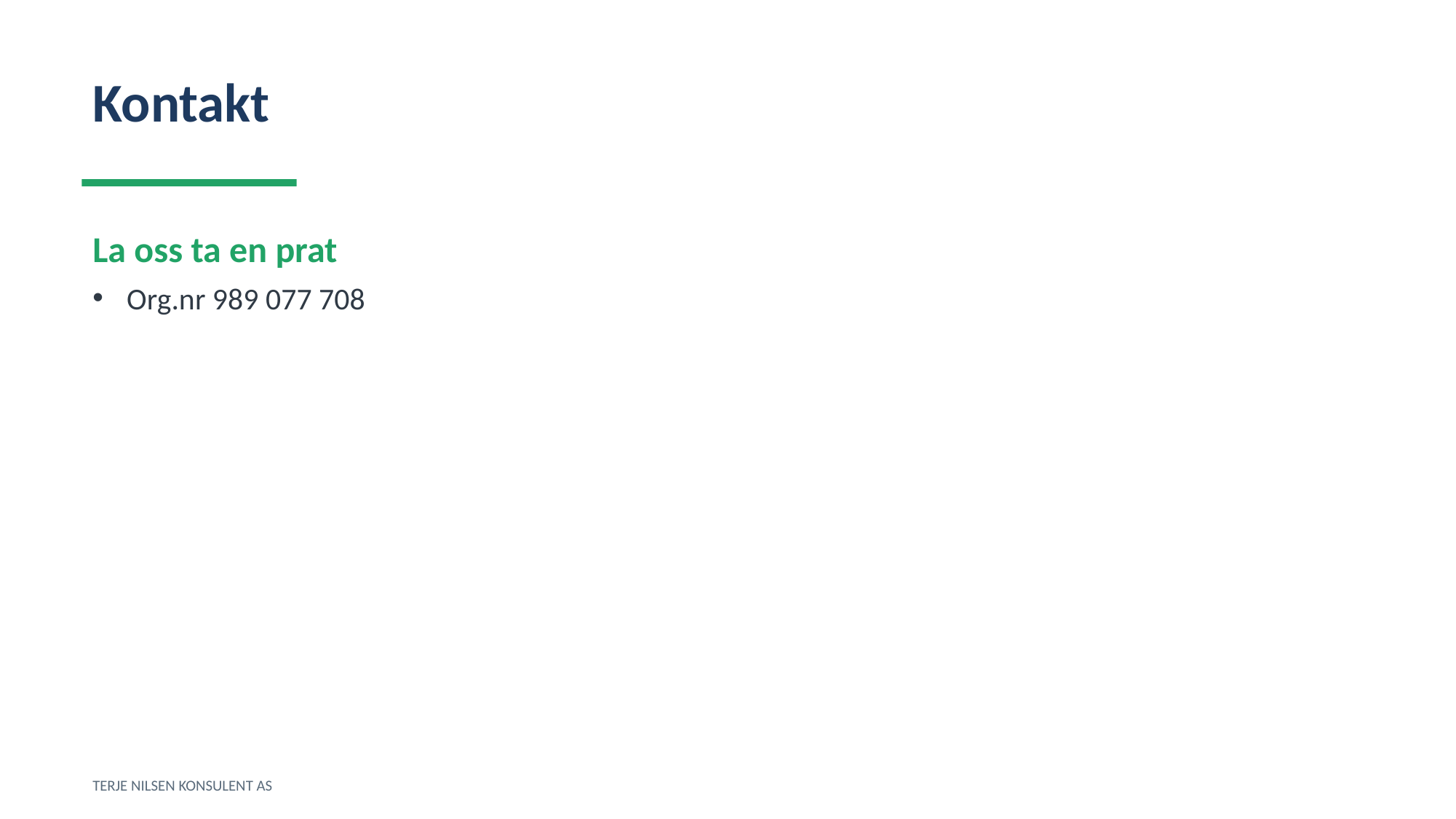

Kontakt

La oss ta en prat
Org.nr 989 077 708
TERJE NILSEN KONSULENT AS